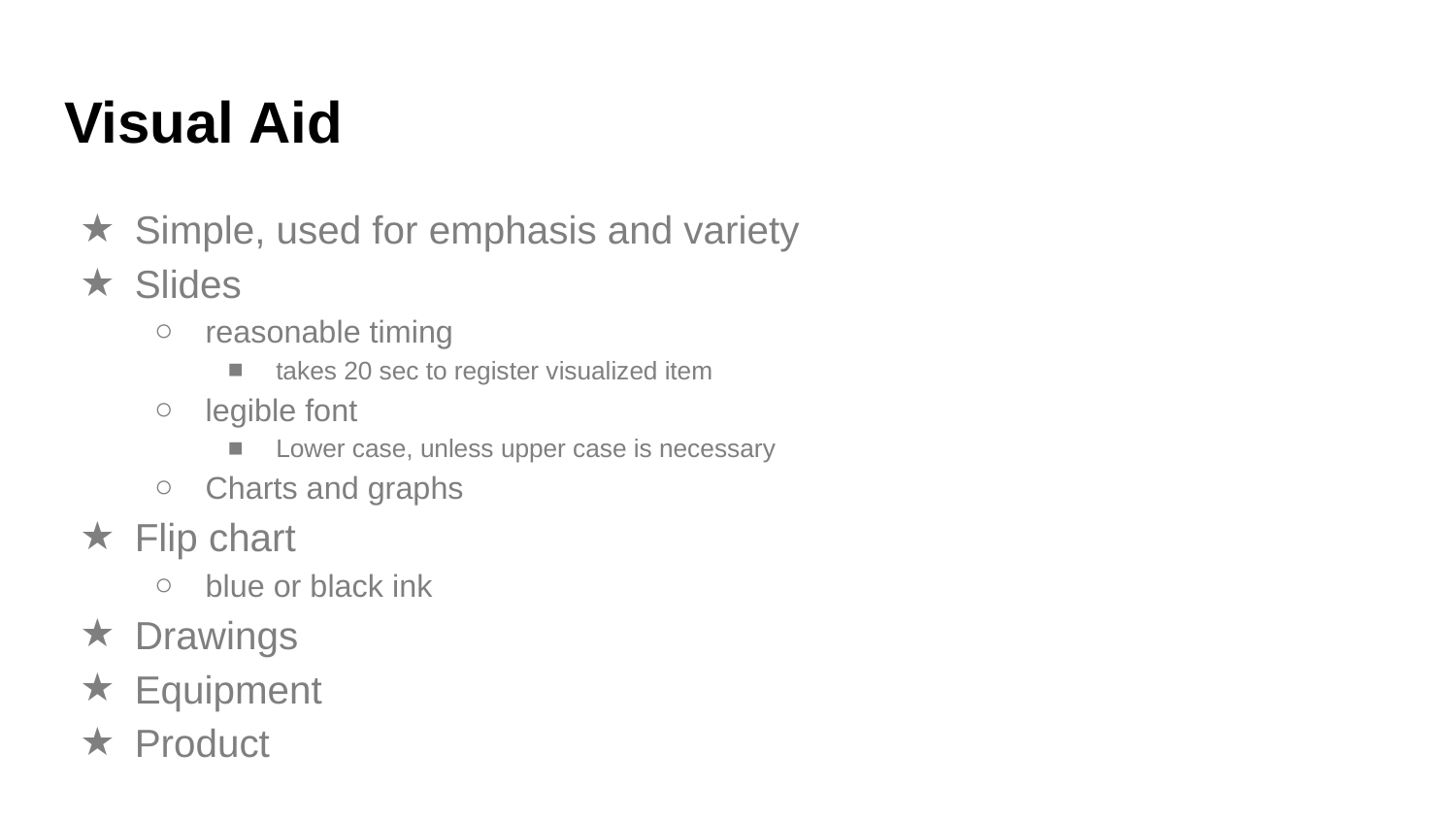

# Visual Aid
Simple, used for emphasis and variety
Slides
reasonable timing
takes 20 sec to register visualized item
legible font
Lower case, unless upper case is necessary
Charts and graphs
Flip chart
blue or black ink
Drawings
Equipment
Product